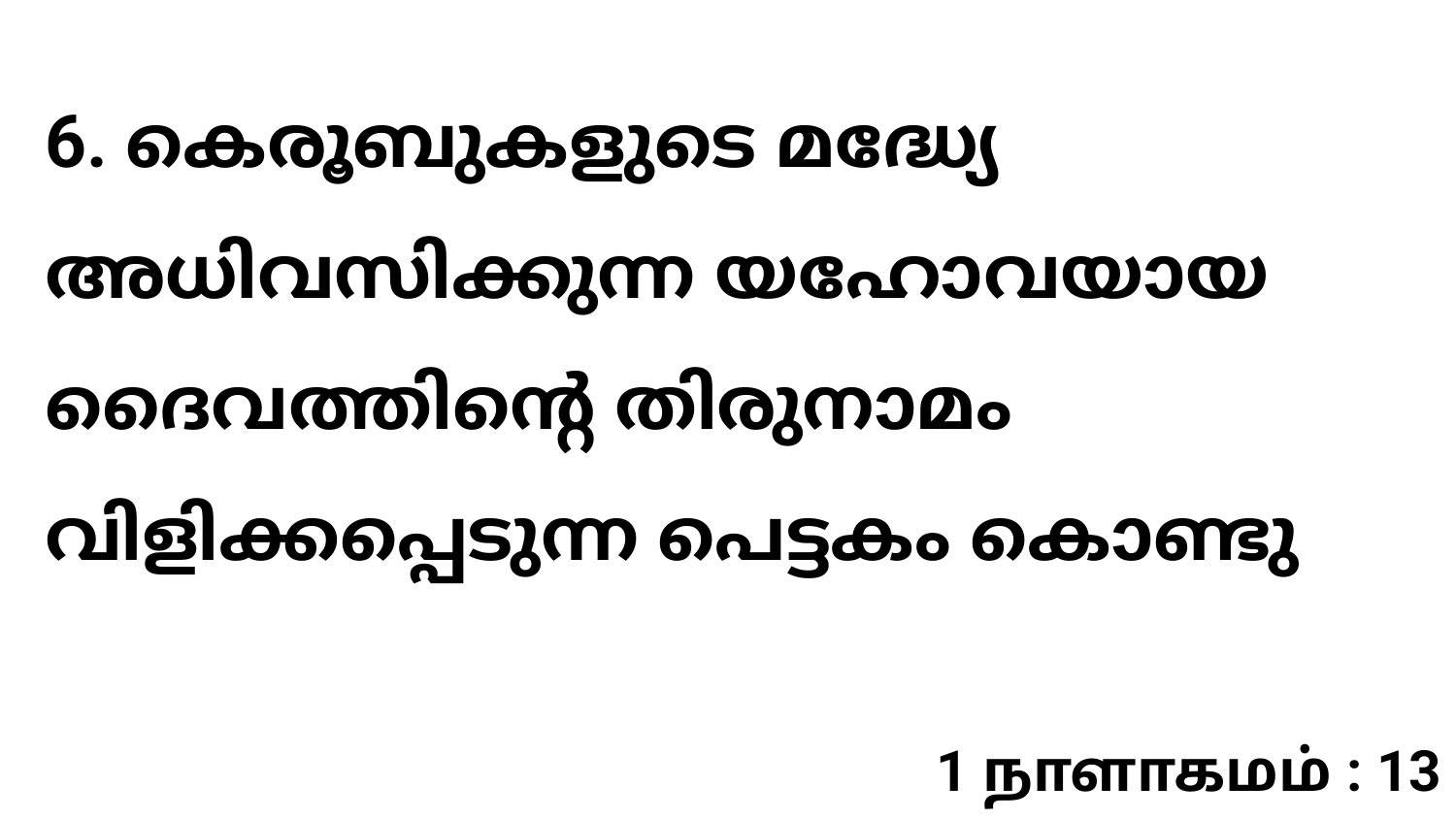

6. കെരൂബുകളുടെ മദ്ധ്യേ അധിവസിക്കുന്ന യഹോവയായ ദൈവത്തിന്റെ തിരുനാമം വിളിക്കപ്പെടുന്ന പെട്ടകം കൊണ്ടു
1 நாளாகமம் : 13